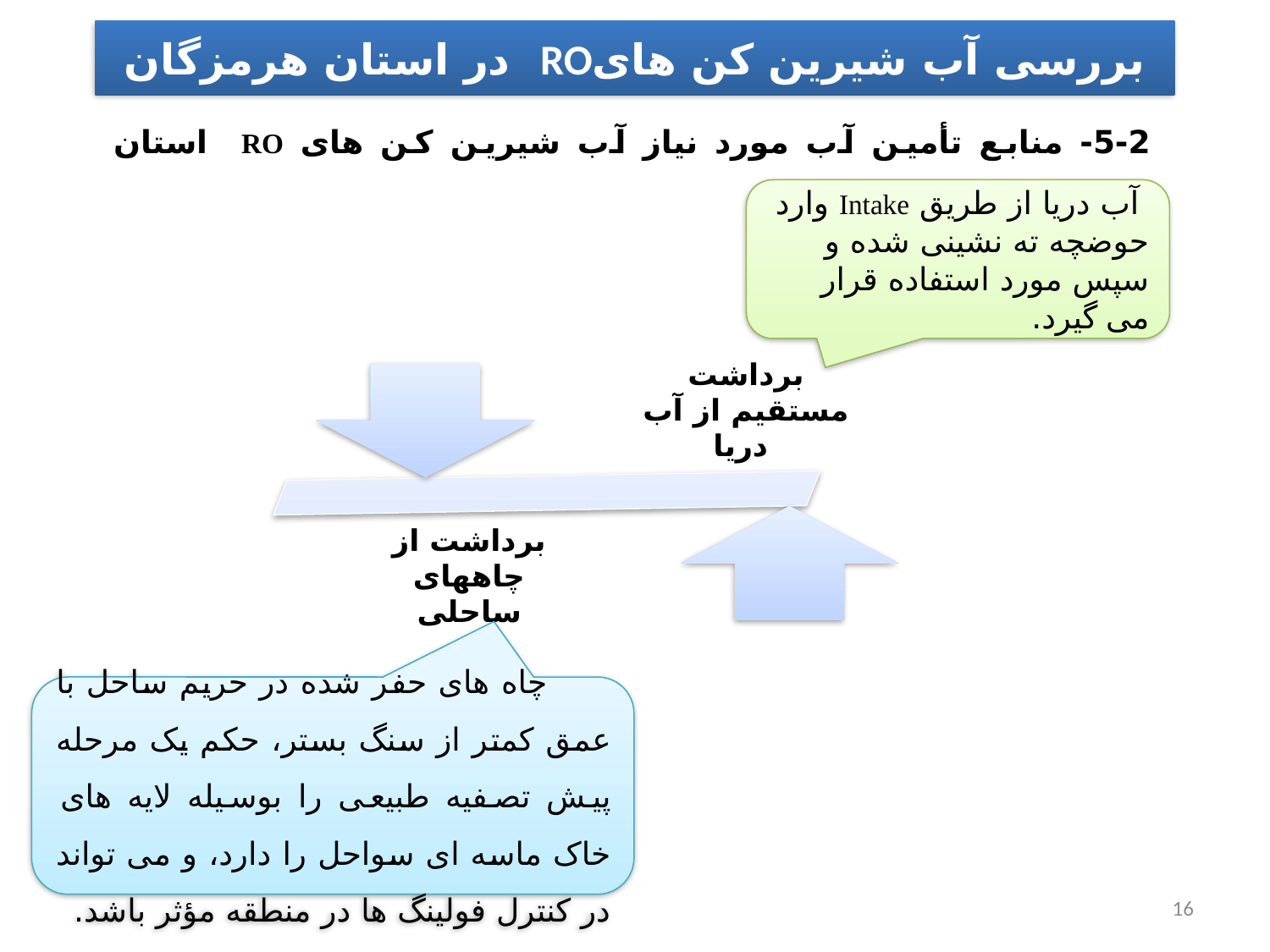

بررسی آب شیرین کن هایRO  در استان هرمزگان
 5-2- منابع تأمین آب مورد نیاز آب شیرین کن های RO  استان هرمزگان
 آب دریا از طریق Intake وارد حوضچه ته نشینی شده و سپس مورد استفاده قرار می گیرد.
برداشت مستقیم از آب دریا
برداشت از چاههای ساحلی
چاه های حفر شده در حریم ساحل با عمق کمتر از سنگ بستر، حکم یک مرحله پیش تصفیه طبیعی را بوسیله لایه های خاک ماسه ای سواحل را دارد، و می تواند در کنترل فولینگ ها در منطقه مؤثر باشد.
16